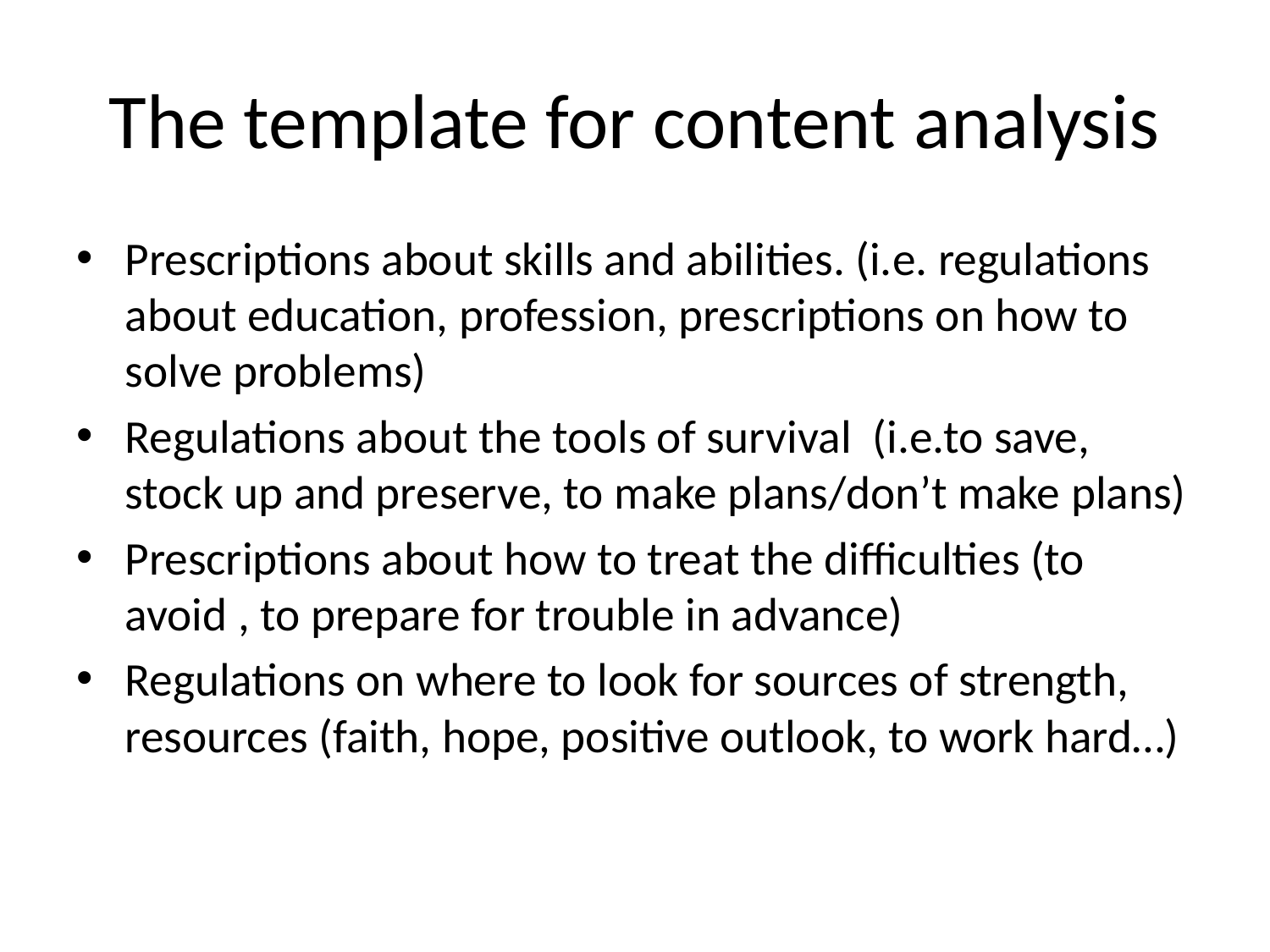

# The template for content analysis
Prescriptions about skills and abilities. (i.e. regulations about education, profession, prescriptions on how to solve problems)
Regulations about the tools of survival  (i.e.to save, stock up and preserve, to make plans/don’t make plans)
Prescriptions about how to treat the difficulties (to avoid , to prepare for trouble in advance)
Regulations on where to look for sources of strength, resources (faith, hope, positive outlook, to work hard…)